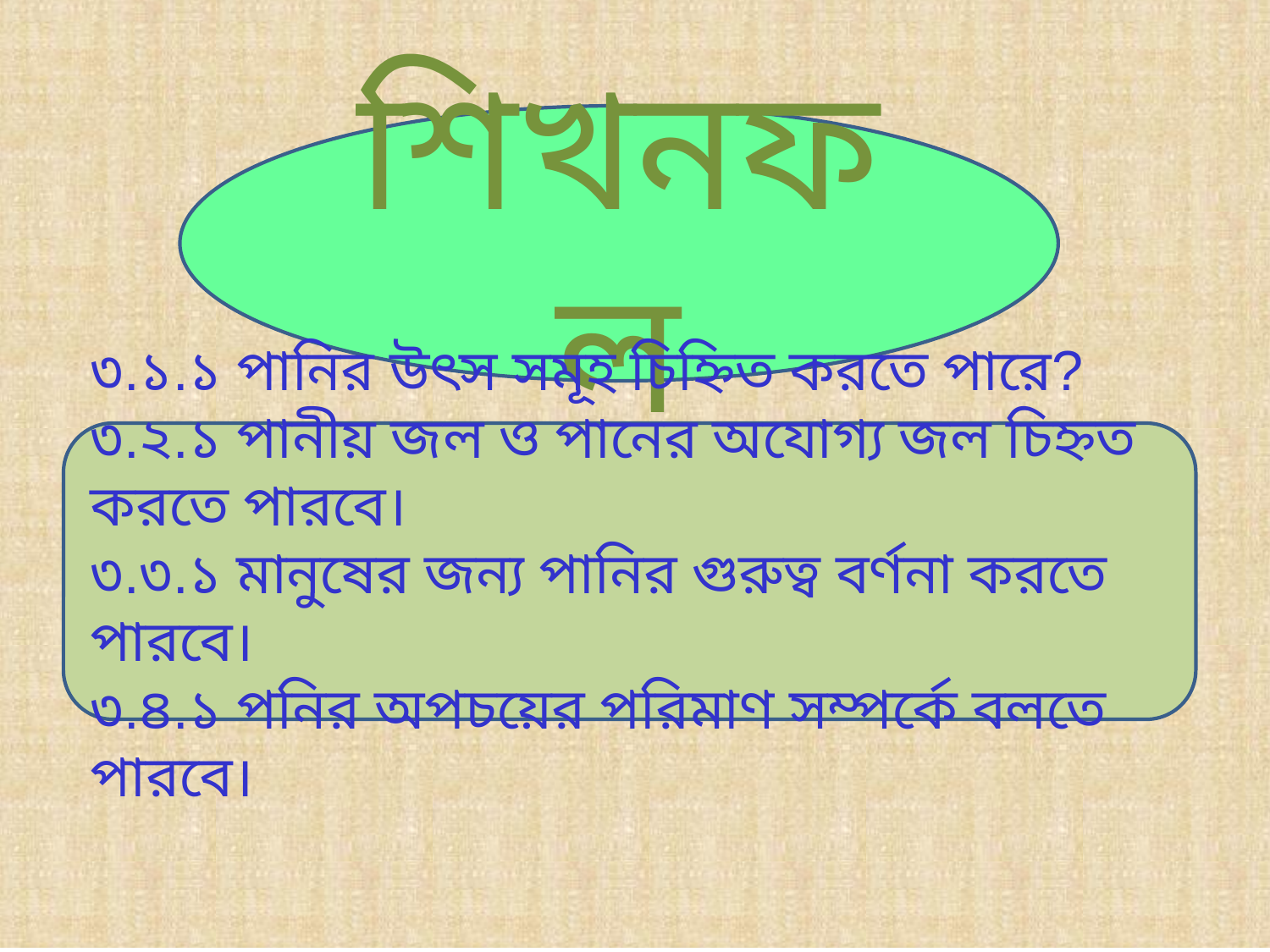

শিখনফল
৩.১.১ পানির উৎস সমূহ চিহ্নিত করতে পারে?
৩.২.১ পানীয় জল ও পানের অযোগ্য জল চিহ্নত করতে পারবে।
৩.৩.১ মানুষের জন্য পানির গুরুত্ব বর্ণনা করতে পারবে।
৩.৪.১ পনির অপচয়ের পরিমাণ সম্পর্কে বলতে পারবে।